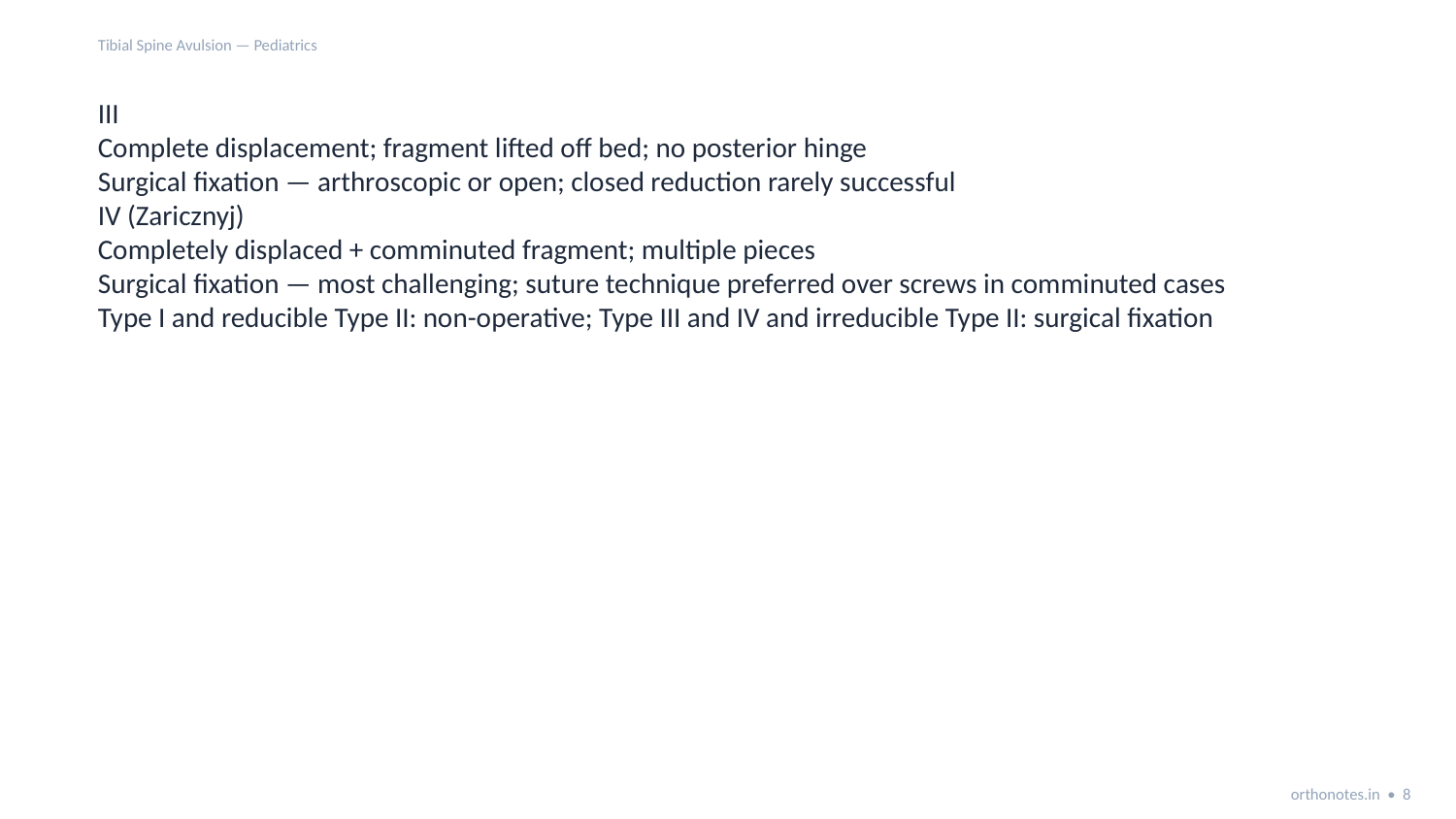

Tibial Spine Avulsion — Pediatrics
III
Complete displacement; fragment lifted off bed; no posterior hinge
Surgical fixation — arthroscopic or open; closed reduction rarely successful
IV (Zaricznyj)
Completely displaced + comminuted fragment; multiple pieces
Surgical fixation — most challenging; suture technique preferred over screws in comminuted cases
Type I and reducible Type II: non-operative; Type III and IV and irreducible Type II: surgical fixation
orthonotes.in  •  8